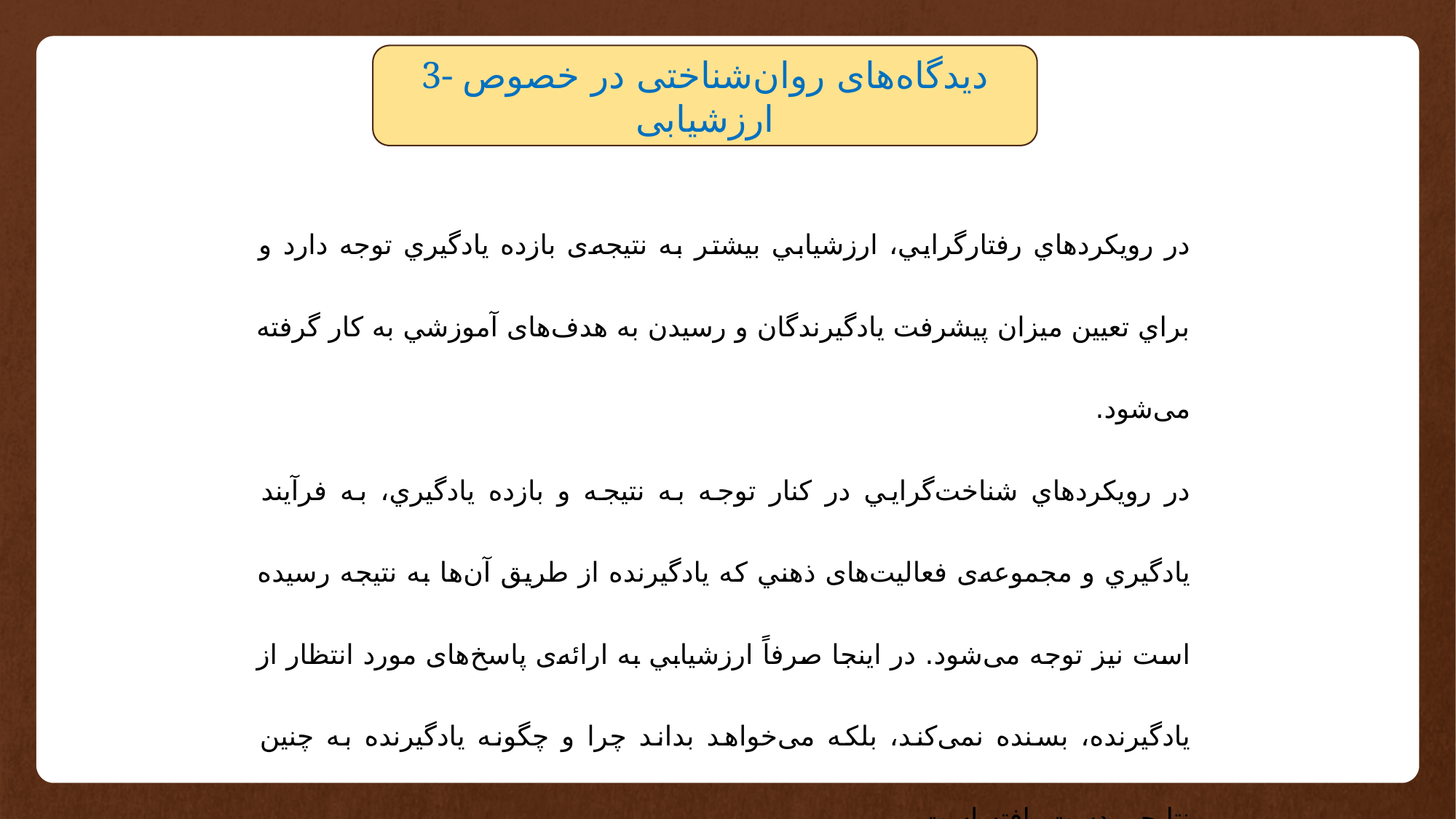

3- دیدگاه‌های روان‌شناختی در خصوص ارزشیابی
در رويكردهاي رفتارگرايي، ارزشيابي بيشتر به نتیجه‌ی بازده يادگيري توجه دارد و براي تعيين ميزان پيشرفت يادگيرندگان و رسيدن به هدف‌های آموزشي به كار گرفته می‌شود.
در رويكردهاي شناخت‌گرایي در كنار توجه به نتيجه و بازده يادگيري، به فرآيند يادگيري و مجموعه‌ی فعالیت‌های ذهني كه يادگيرنده از طريق آن‌ها به نتيجه رسيده است نيز توجه می‌شود. در اينجا صرفاً ارزشيابي به ارائه‌ی پاسخ‌های مورد انتظار از يادگيرنده، بسنده نمی‌کند، بلكه می‌خواهد بداند چرا و چگونه يادگيرنده به چنين نتايجي دست يافته است.